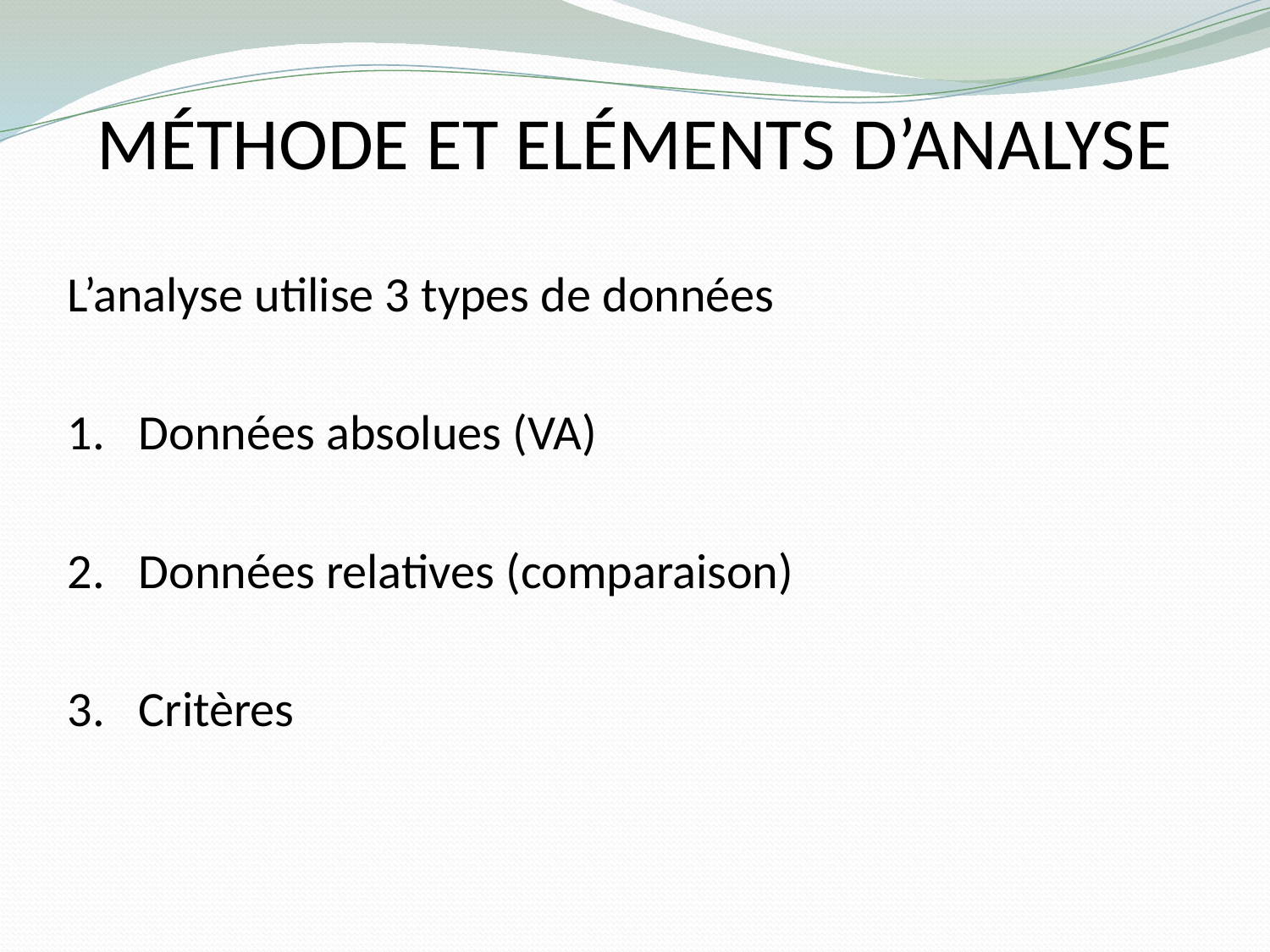

# Méthode et eléments d’analyse
L’analyse utilise 3 types de données

Données absolues (VA)

Données relatives (comparaison)

Critères